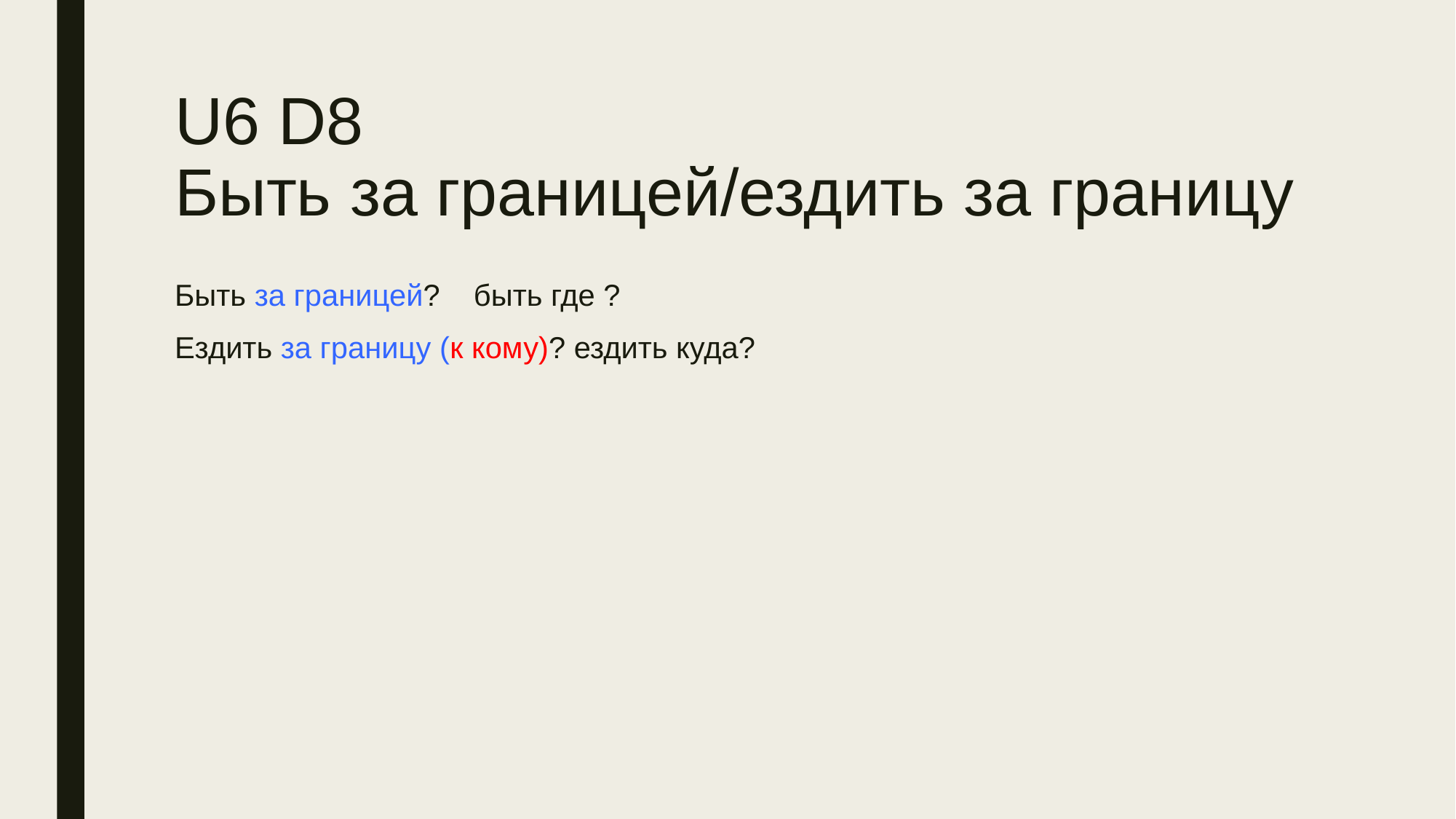

# U6 D8 Быть за границей/ездить за границу
Быть за границей?    быть где ?
Ездить за границу (к кому)? ездить куда?